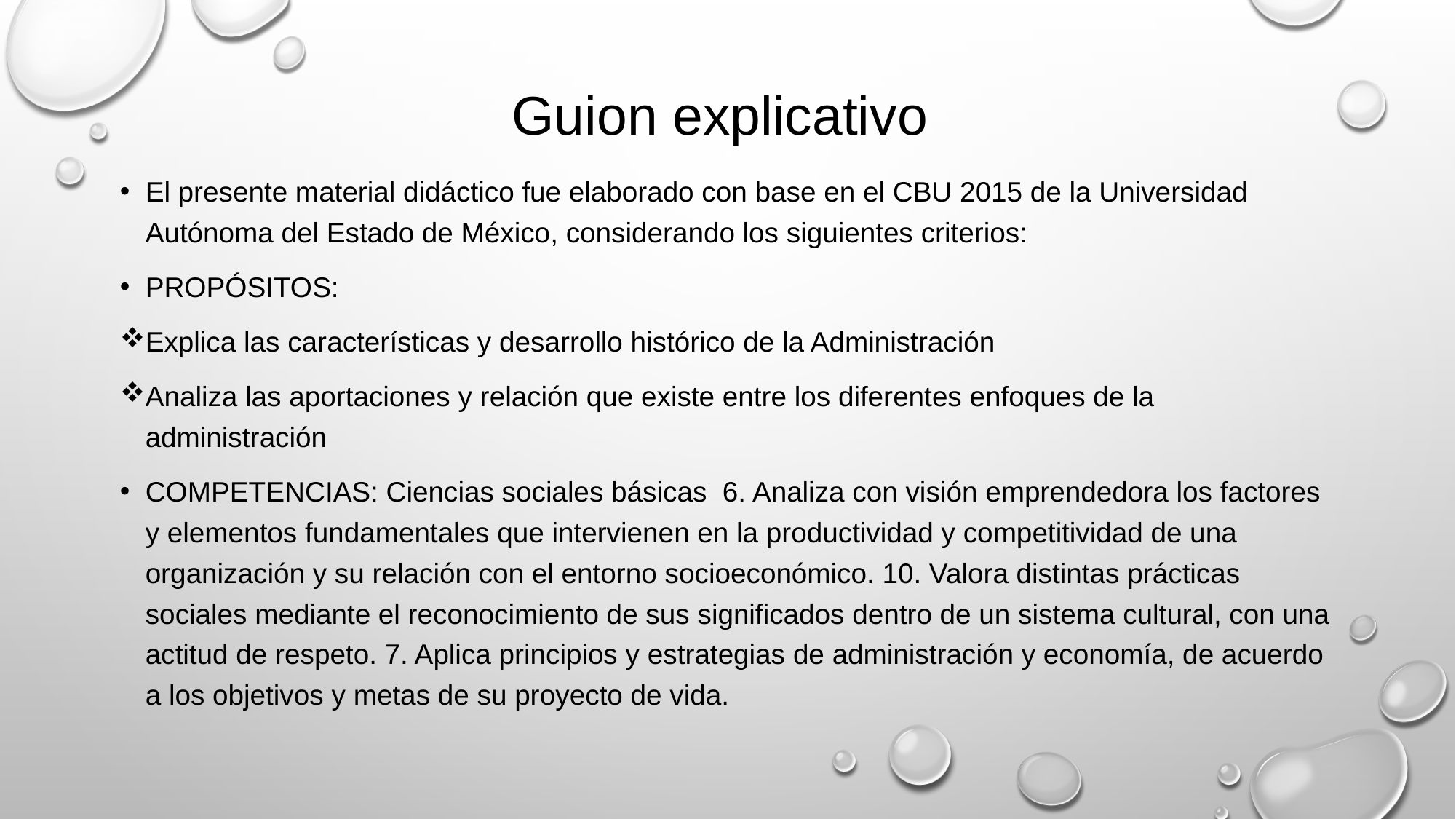

# Guion explicativo
El presente material didáctico fue elaborado con base en el CBU 2015 de la Universidad Autónoma del Estado de México, considerando los siguientes criterios:
PROPÓSITOS:
Explica las características y desarrollo histórico de la Administración
Analiza las aportaciones y relación que existe entre los diferentes enfoques de la administración
COMPETENCIAS: Ciencias sociales básicas  6. Analiza con visión emprendedora los factores y elementos fundamentales que intervienen en la productividad y competitividad de una organización y su relación con el entorno socioeconómico. 10. Valora distintas prácticas sociales mediante el reconocimiento de sus significados dentro de un sistema cultural, con una actitud de respeto. 7. Aplica principios y estrategias de administración y economía, de acuerdo a los objetivos y metas de su proyecto de vida.